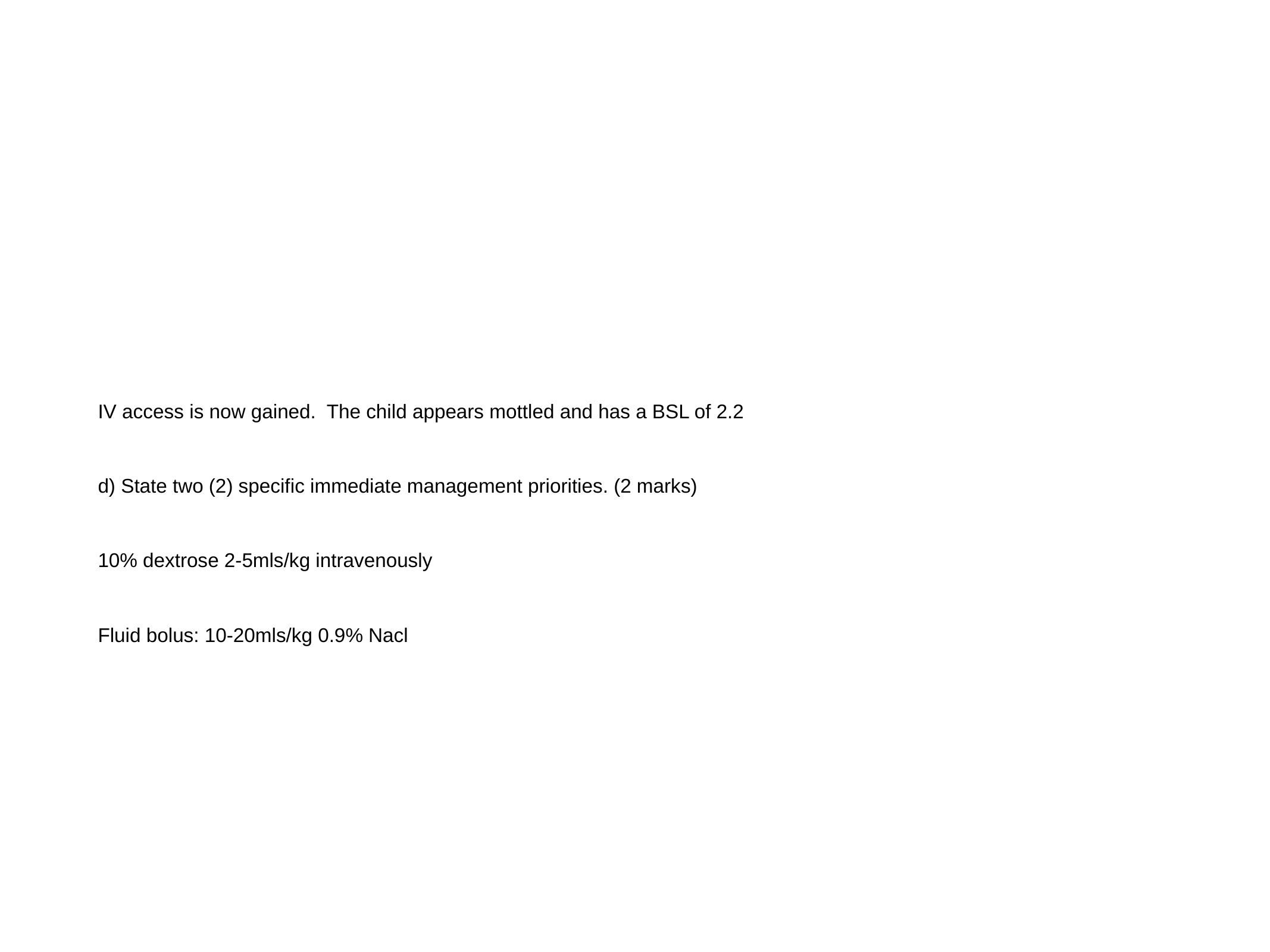

#
IV access is now gained.  The child appears mottled and has a BSL of 2.2
d) State two (2) specific immediate management priorities. (2 marks)
10% dextrose 2-5mls/kg intravenously
Fluid bolus: 10-20mls/kg 0.9% Nacl